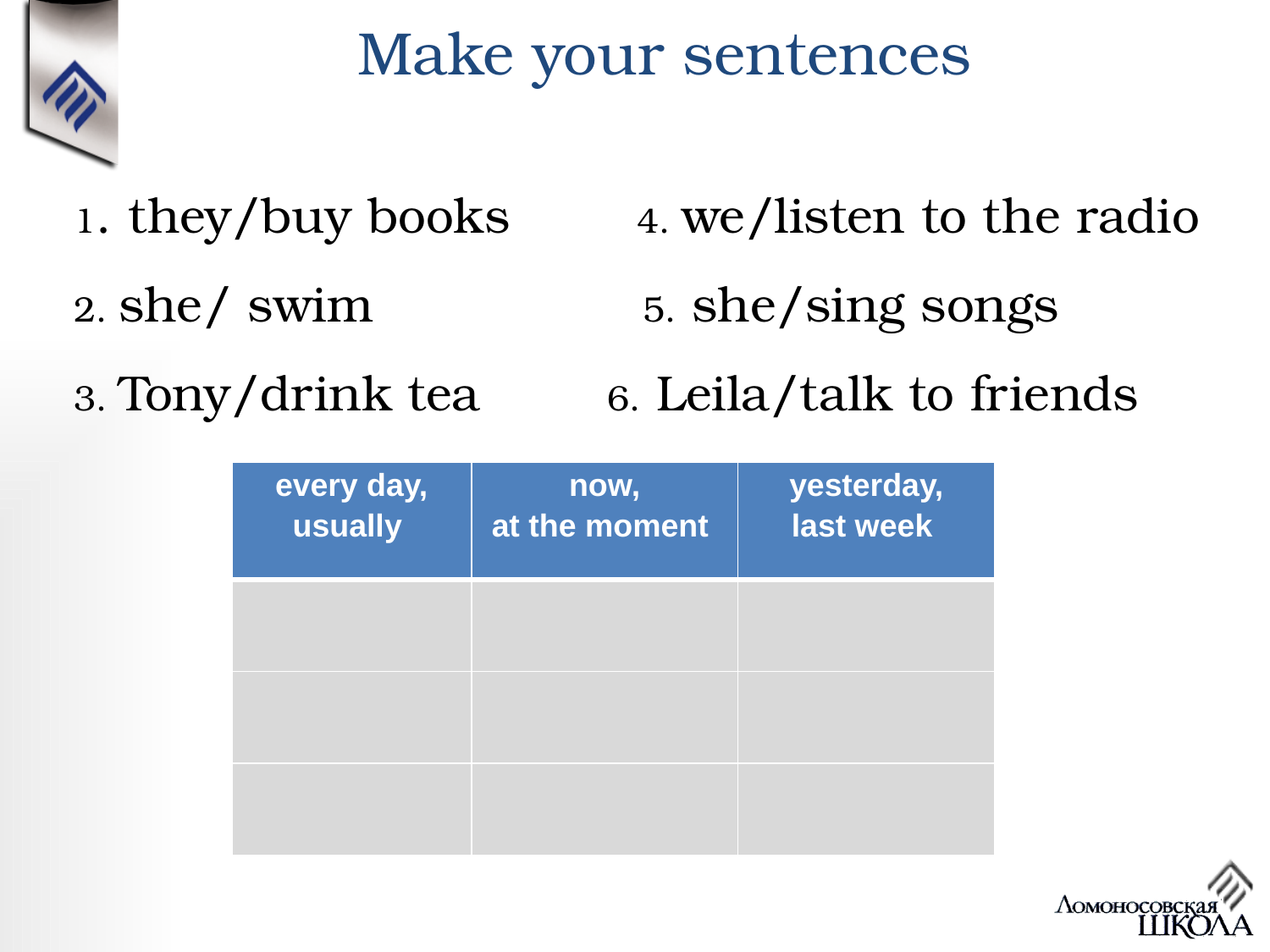

# Make your sentences
1. they/buy books        4. we/listen to the radio
2. she/ swim                 5. she/sing songs
3. Tony/drink tea        6. Leila/talk to friends
| every day, usually | now, at the moment | yesterday, last week |
| --- | --- | --- |
|  |  |  |
|  |  |  |
|  |  |  |